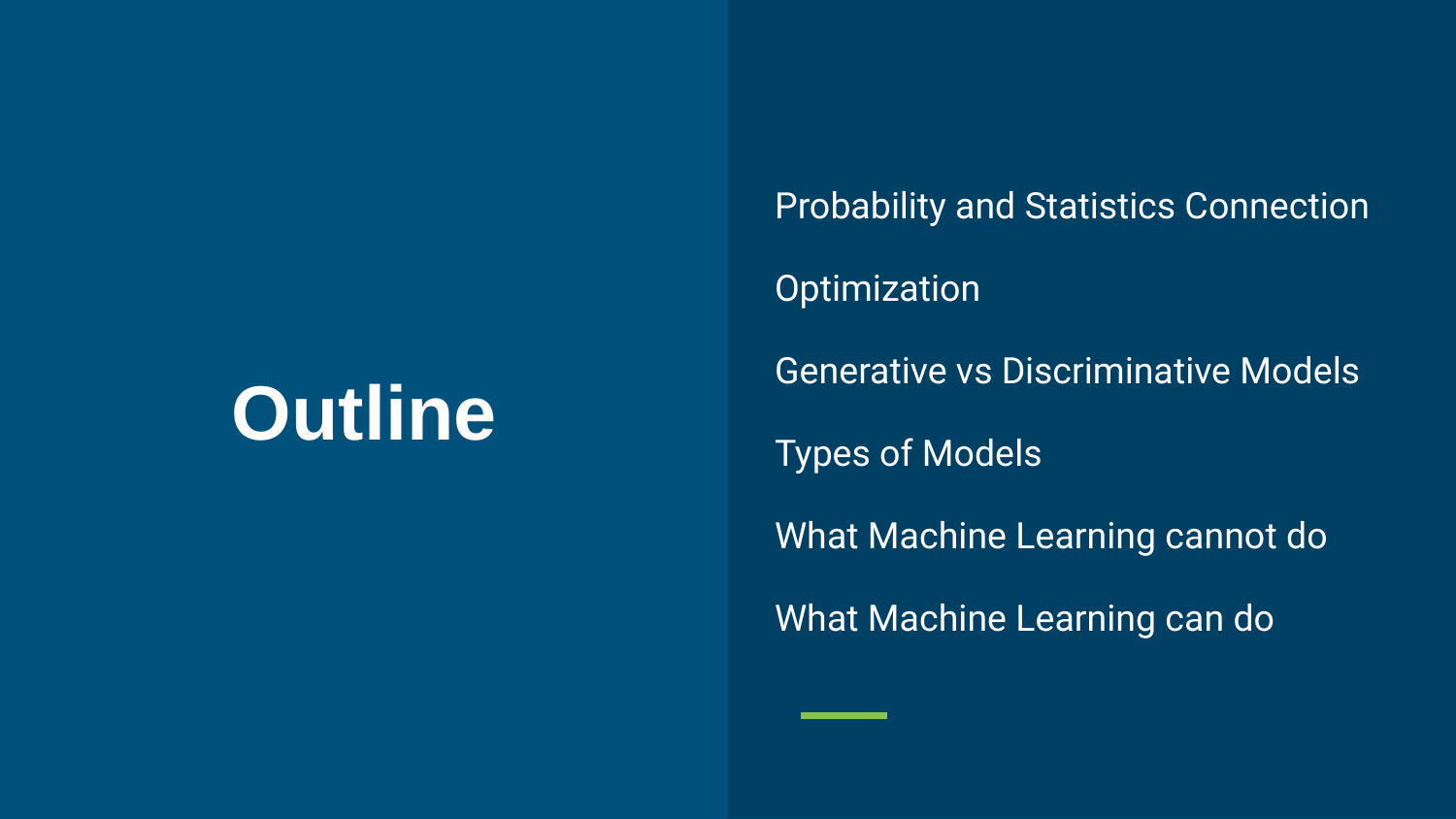

Probability and Statistics Connection
Optimization
Generative vs Discriminative Models
Types of Models
What Machine Learning cannot do
What Machine Learning can do
# Outline